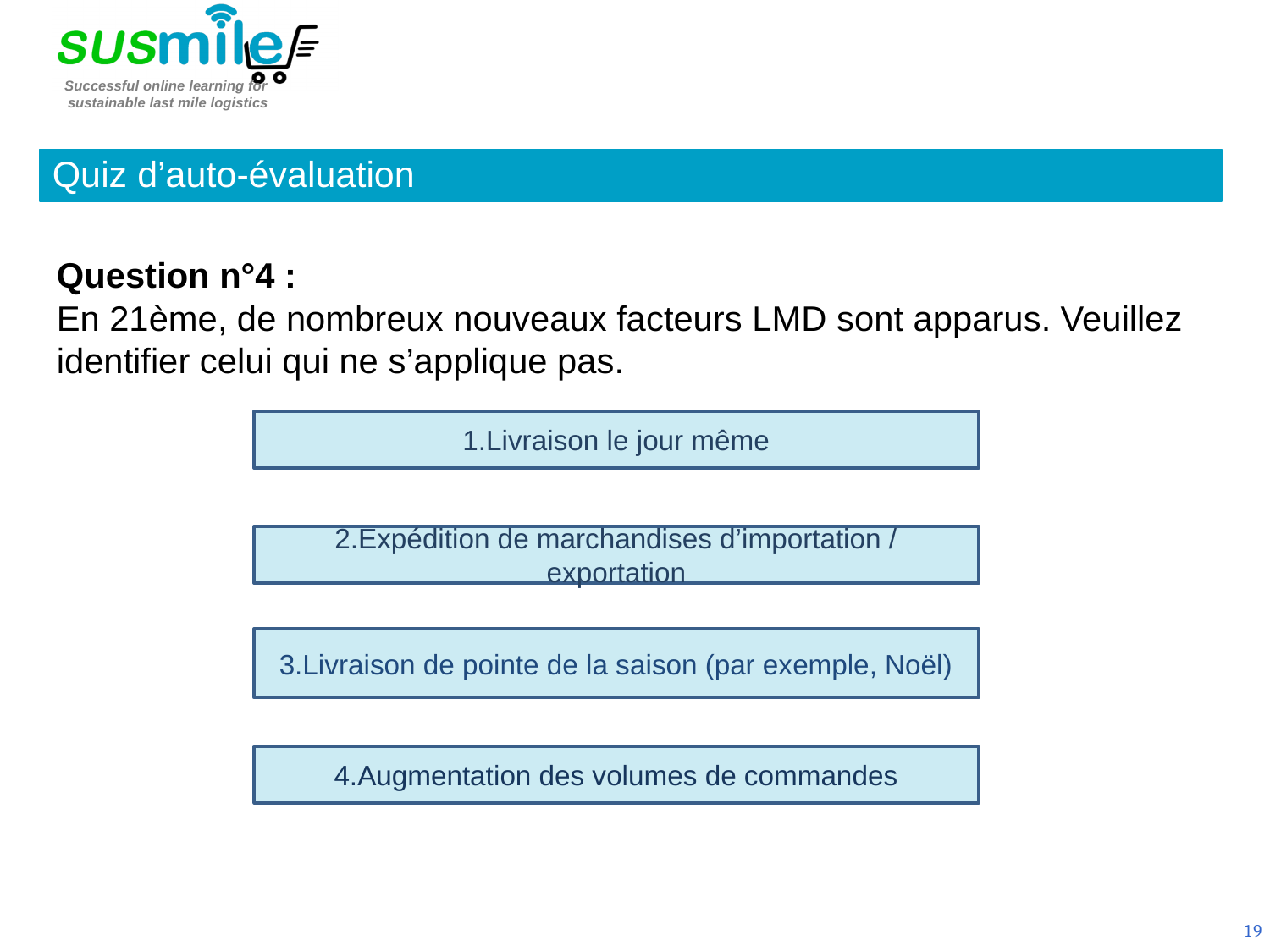

Quiz d’auto-évaluation
Question n°4 :
En 21ème, de nombreux nouveaux facteurs LMD sont apparus. Veuillez identifier celui qui ne s’applique pas.

1.Livraison le jour même
2.Expédition de marchandises d’importation / exportation
3.Livraison de pointe de la saison (par exemple, Noël)
4.Augmentation des volumes de commandes
19